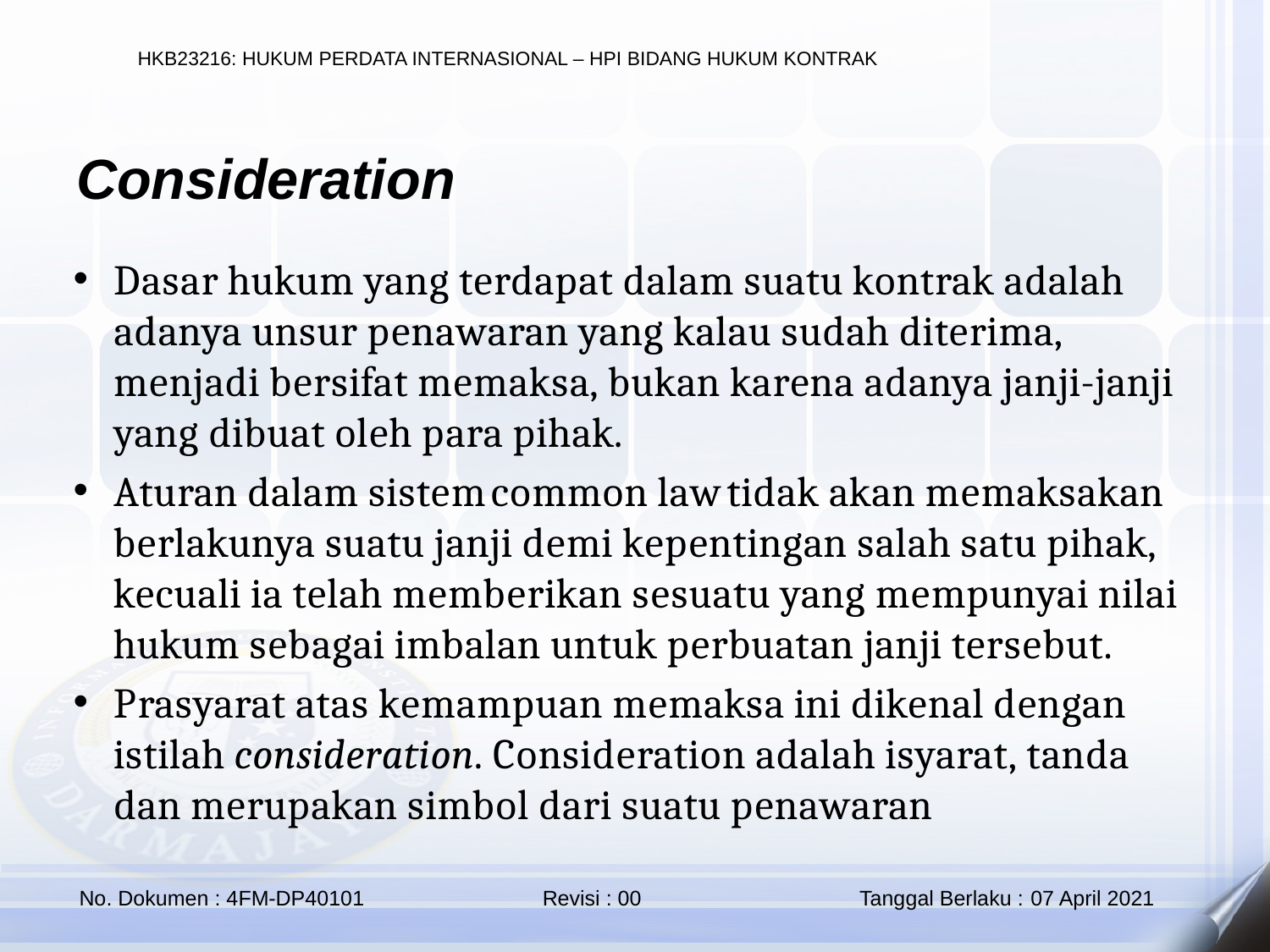

Consideration
Dasar hukum yang terdapat dalam suatu kontrak adalah adanya unsur penawaran yang kalau sudah diterima, menjadi bersifat memaksa, bukan karena adanya janji-janji yang dibuat oleh para pihak.
Aturan dalam sistem common law tidak akan memaksakan berlakunya suatu janji demi kepentingan salah satu pihak, kecuali ia telah memberikan sesuatu yang mempunyai nilai hukum sebagai imbalan untuk perbuatan janji tersebut.
Prasyarat atas kemampuan memaksa ini dikenal dengan istilah consideration. Consideration adalah isyarat, tanda dan merupakan simbol dari suatu penawaran